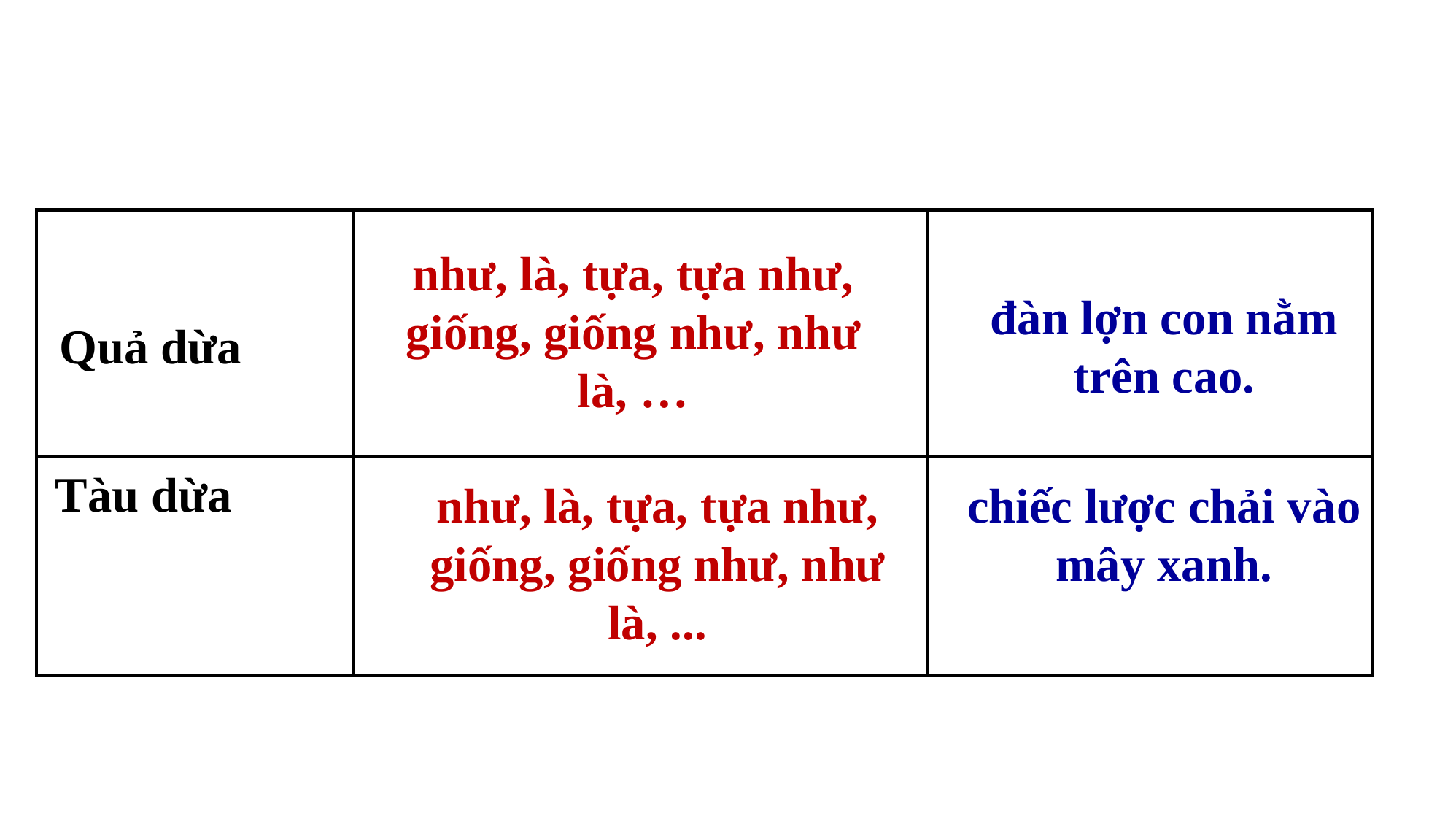

|  |  |  |
| --- | --- | --- |
|  |  |  |
như, là, tựa, tựa như, giống, giống như, như là, …
đàn lợn con nằm trên cao.
Quả dừa
Tàu dừa
như, là, tựa, tựa như, giống, giống như, như là, ...
chiếc lược chải vào mây xanh.